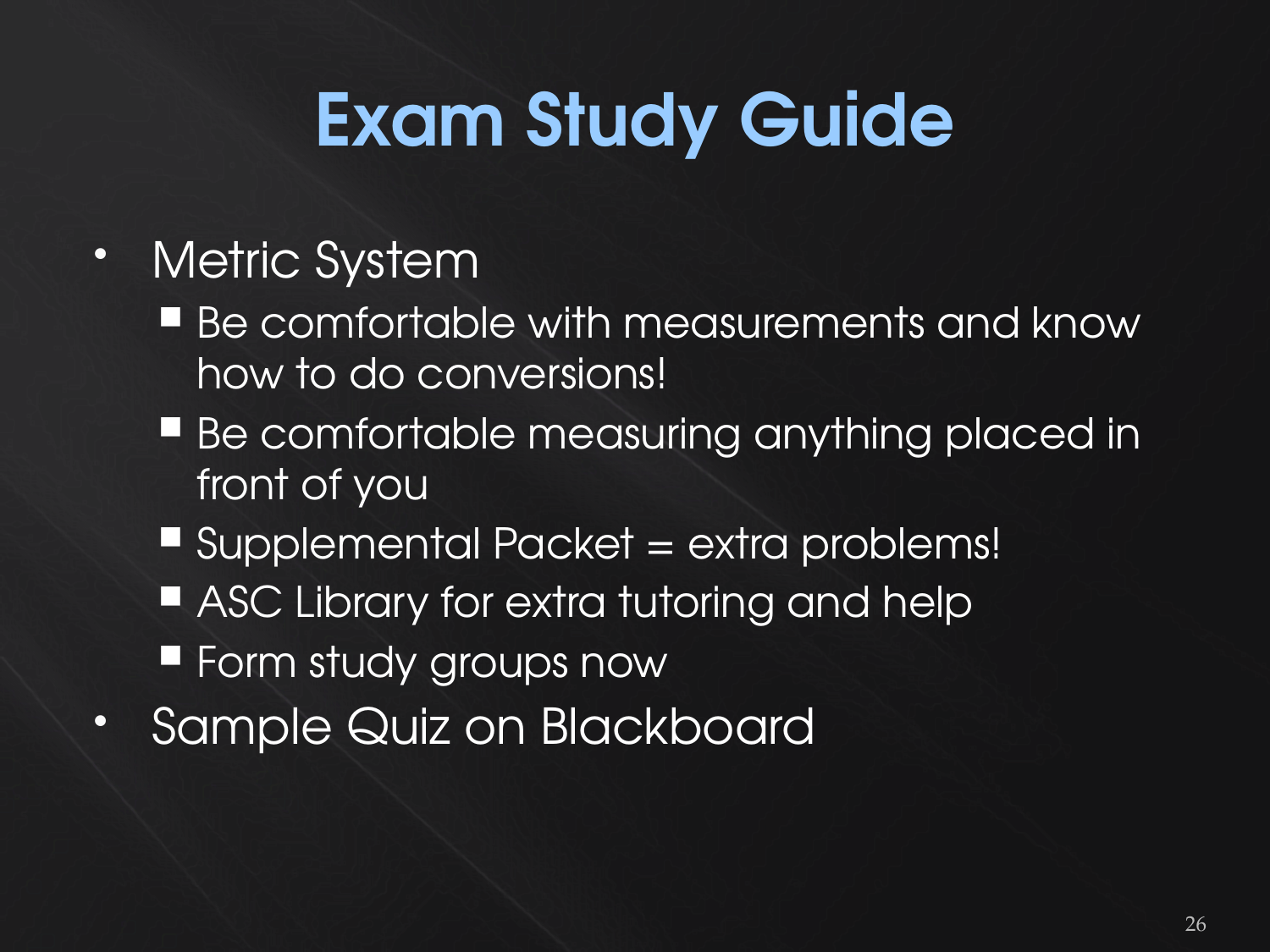

# Exam Study Guide
Metric System
Be comfortable with measurements and know how to do conversions!
Be comfortable measuring anything placed in front of you
Supplemental Packet = extra problems!
ASC Library for extra tutoring and help
Form study groups now
Sample Quiz on Blackboard

26